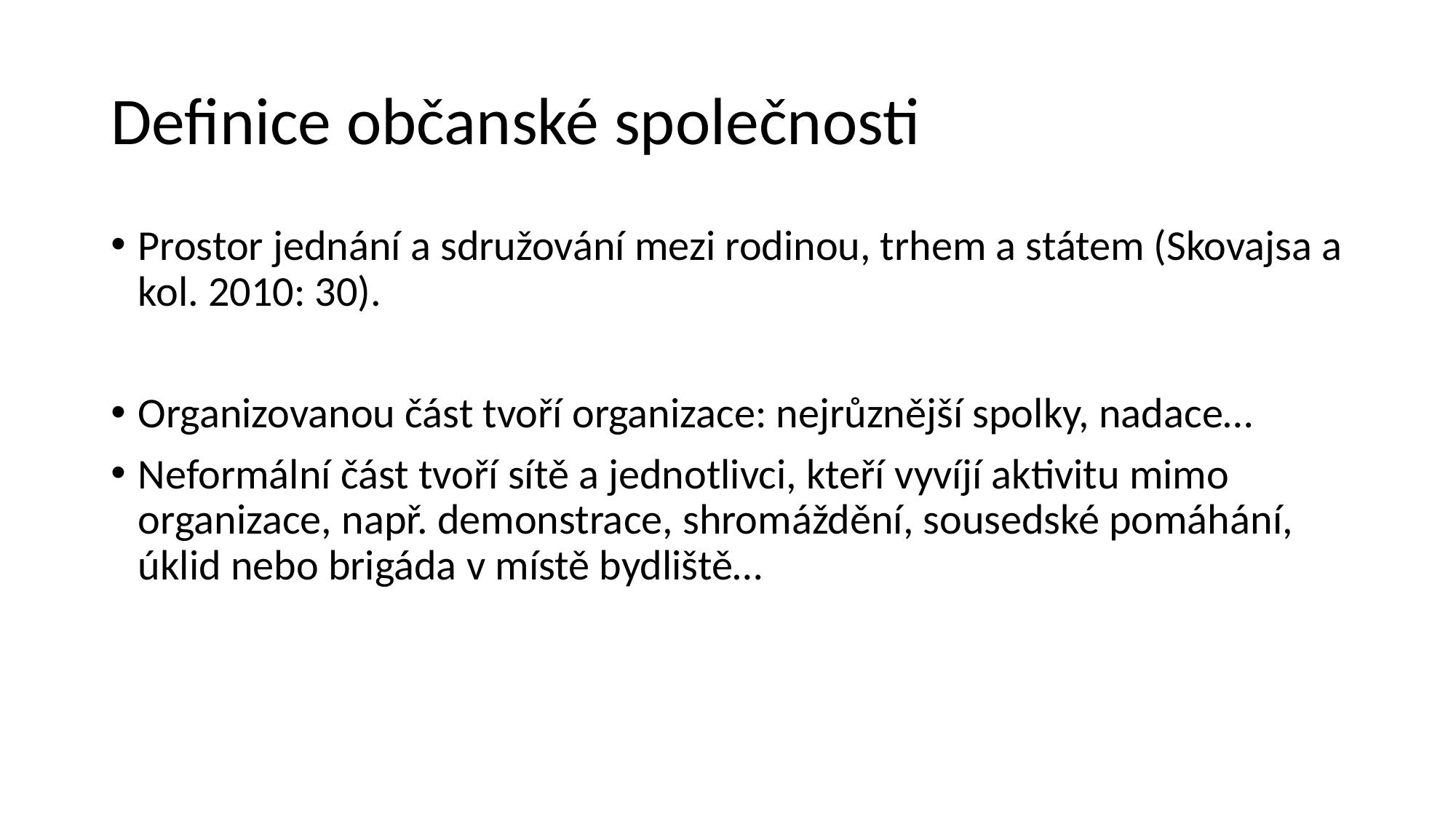

# Definice občanské společnosti
Prostor jednání a sdružování mezi rodinou, trhem a státem (Skovajsa a kol. 2010: 30).

Organizovanou část tvoří organizace: nejrůznější spolky, nadace…
Neformální část tvoří sítě a jednotlivci, kteří vyvíjí aktivitu mimo organizace, např. demonstrace, shromáždění, sousedské pomáhání, úklid nebo brigáda v místě bydliště…